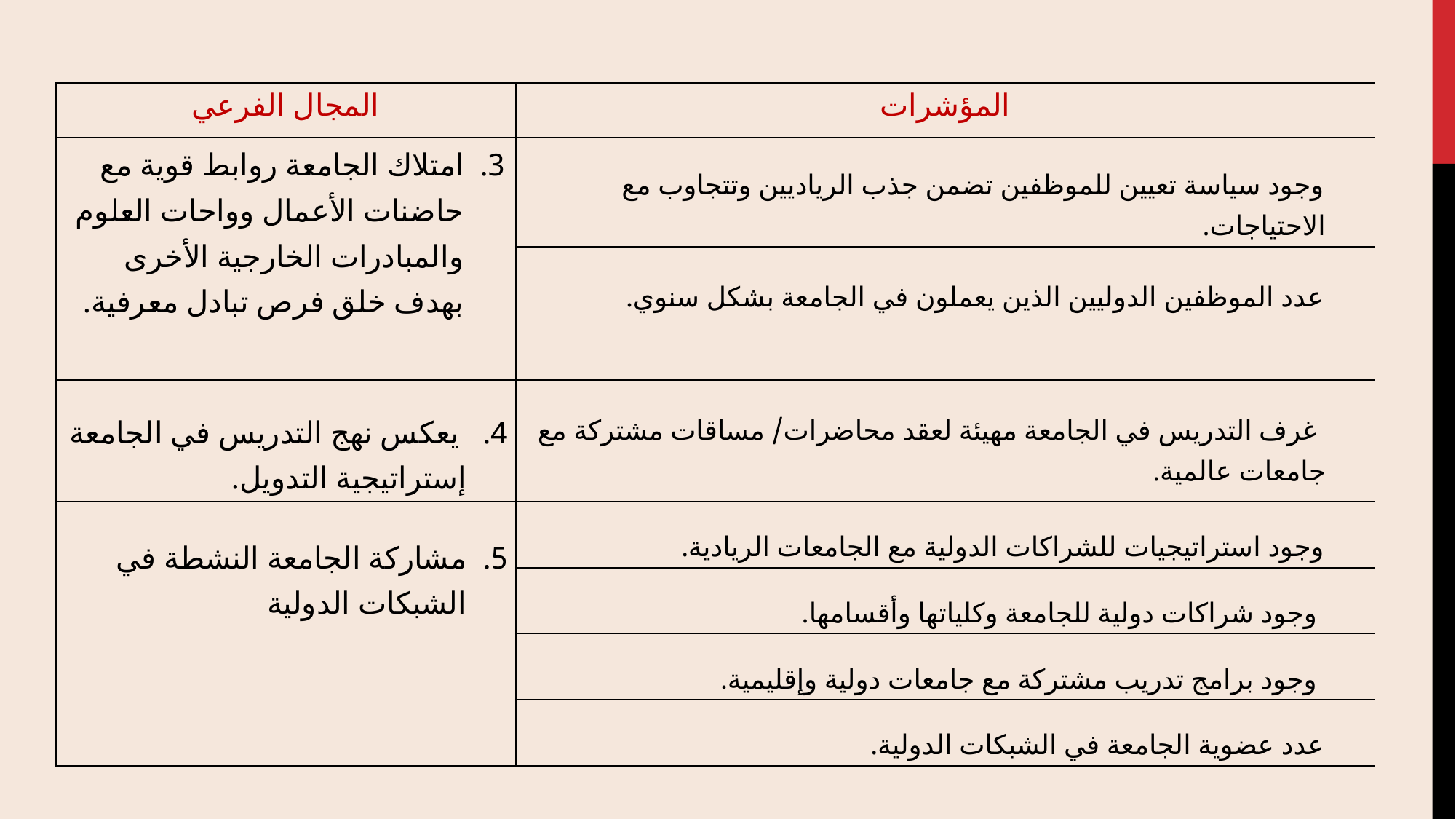

| المجال الفرعي | المؤشرات |
| --- | --- |
| 3. امتلاك الجامعة روابط قوية مع حاضنات الأعمال وواحات العلوم والمبادرات الخارجية الأخرى بهدف خلق فرص تبادل معرفية. | وجود سياسة تعيين للموظفين تضمن جذب الرياديين وتتجاوب مع الاحتياجات. |
|  | عدد الموظفين الدوليين الذين يعملون في الجامعة بشكل سنوي. |
| 4. يعكس نهج التدريس في الجامعة إستراتيجية التدويل. | غرف التدريس في الجامعة مهيئة لعقد محاضرات/ مساقات مشتركة مع جامعات عالمية. |
| 5. مشاركة الجامعة النشطة في الشبكات الدولية | وجود استراتيجيات للشراكات الدولية مع الجامعات الريادية. |
|  | وجود شراكات دولية للجامعة وكلياتها وأقسامها. |
|  | وجود برامج تدريب مشتركة مع جامعات دولية وإقليمية. |
|  | عدد عضوية الجامعة في الشبكات الدولية. |